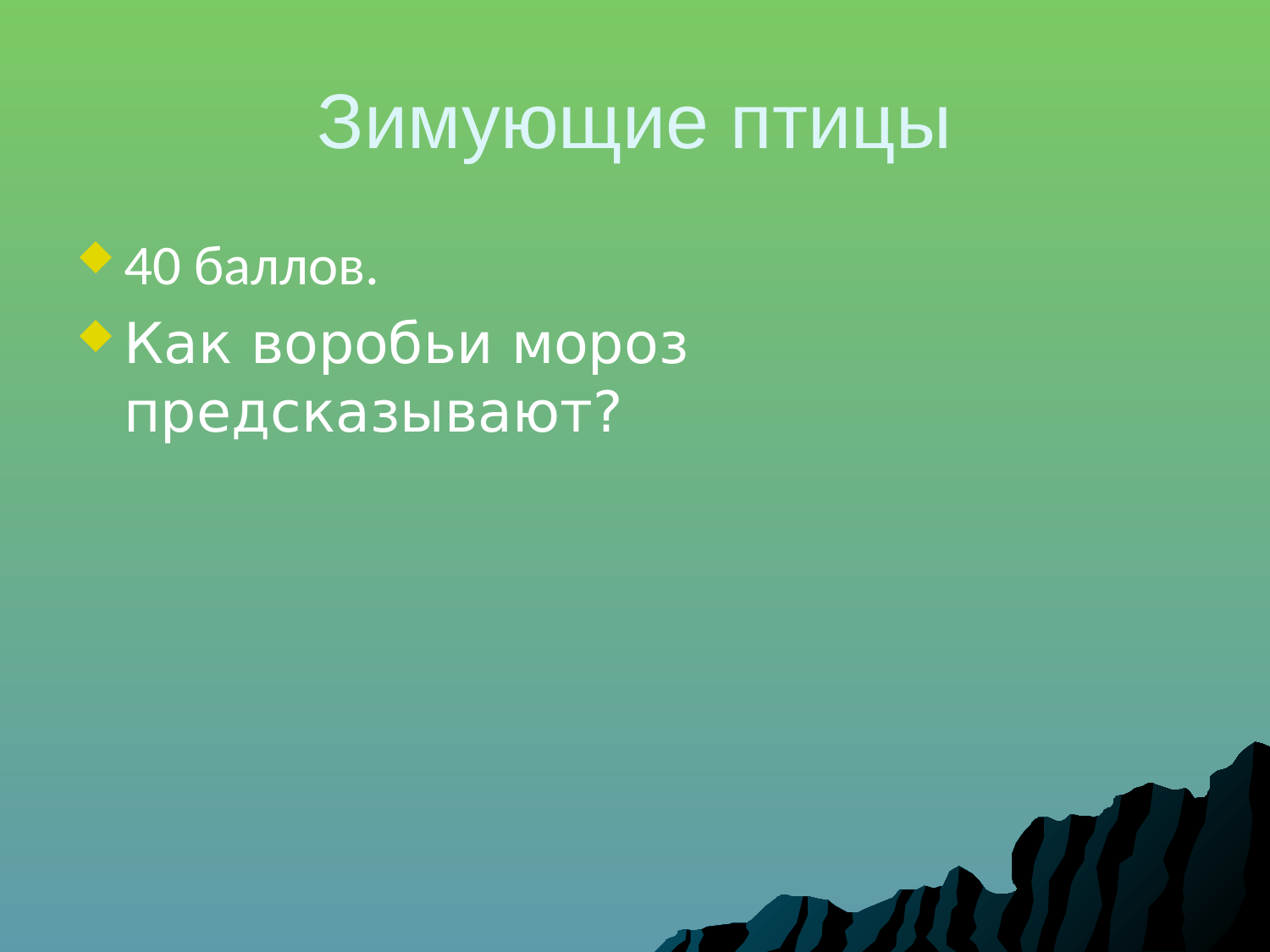

Зимующие птицы
40 баллов.
Как воробьи мороз предсказывают?